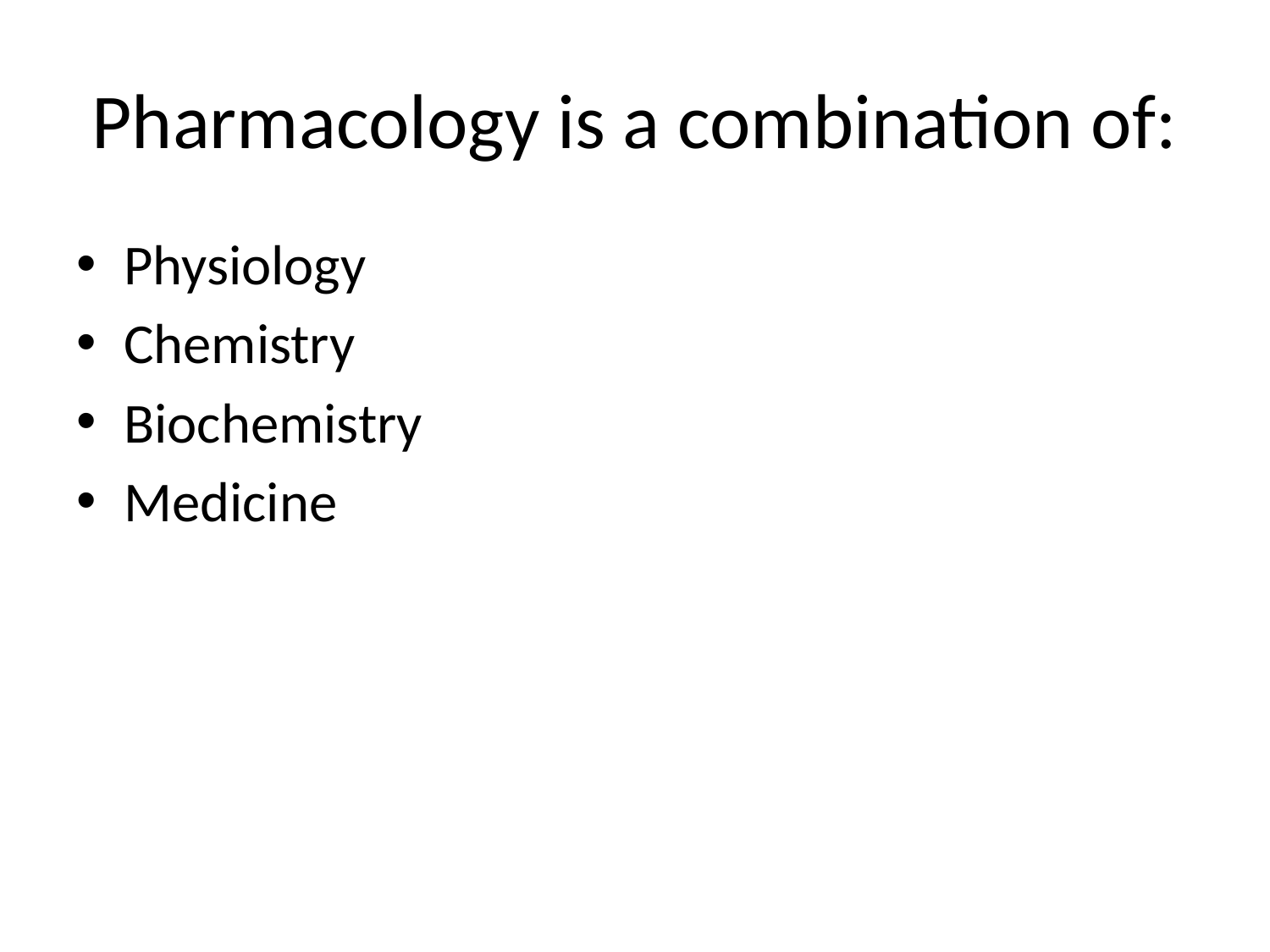

# Pharmacology is a combination of:
Physiology
Chemistry
Biochemistry
Medicine